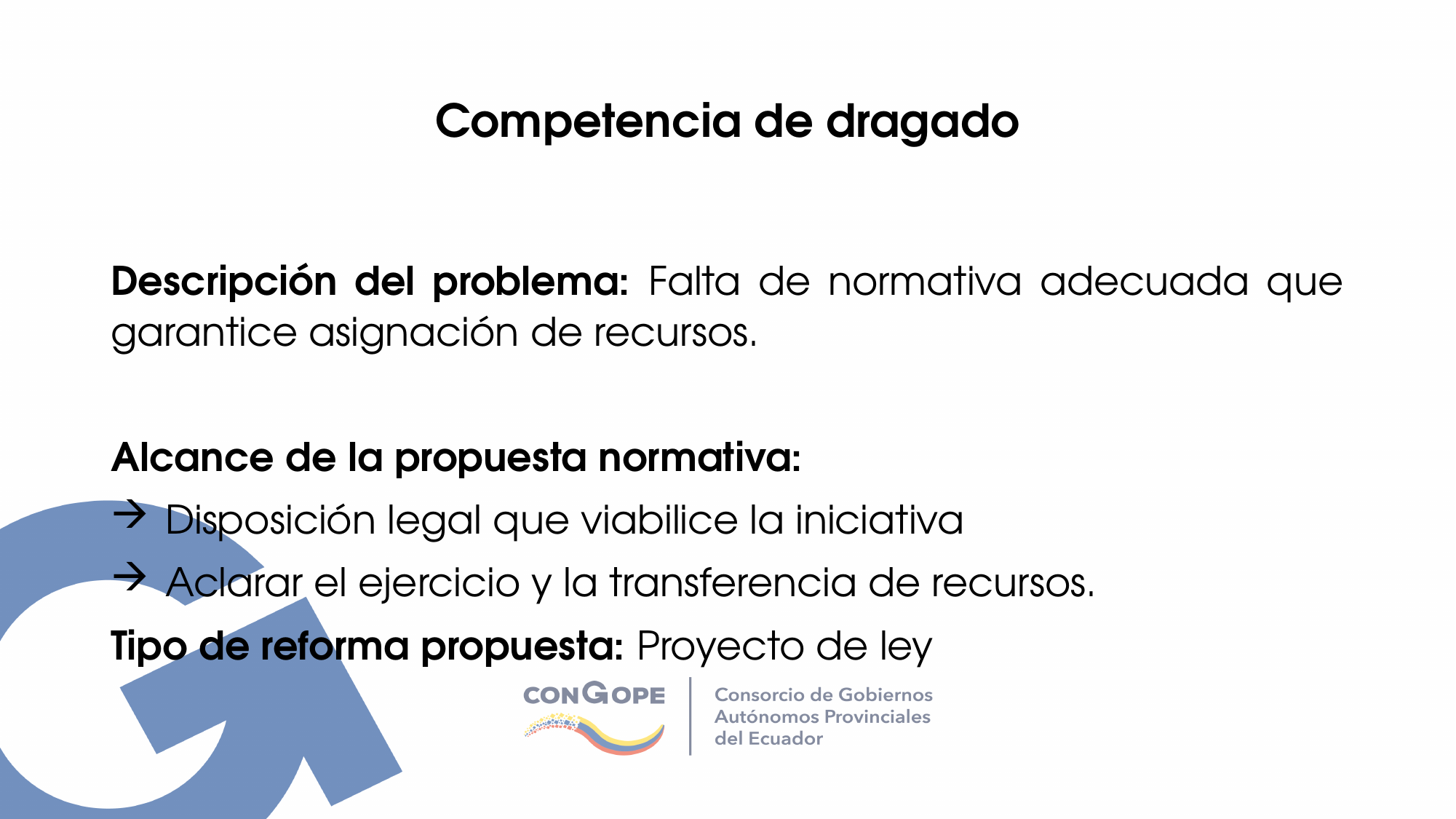

# Competencia de dragado
Descripción del problema: Falta de normativa adecuada que garantice asignación de recursos.

Alcance de la propuesta normativa:
Disposición legal que viabilice la iniciativa
Aclarar el ejercicio y la transferencia de recursos.
Tipo de reforma propuesta: Proyecto de ley